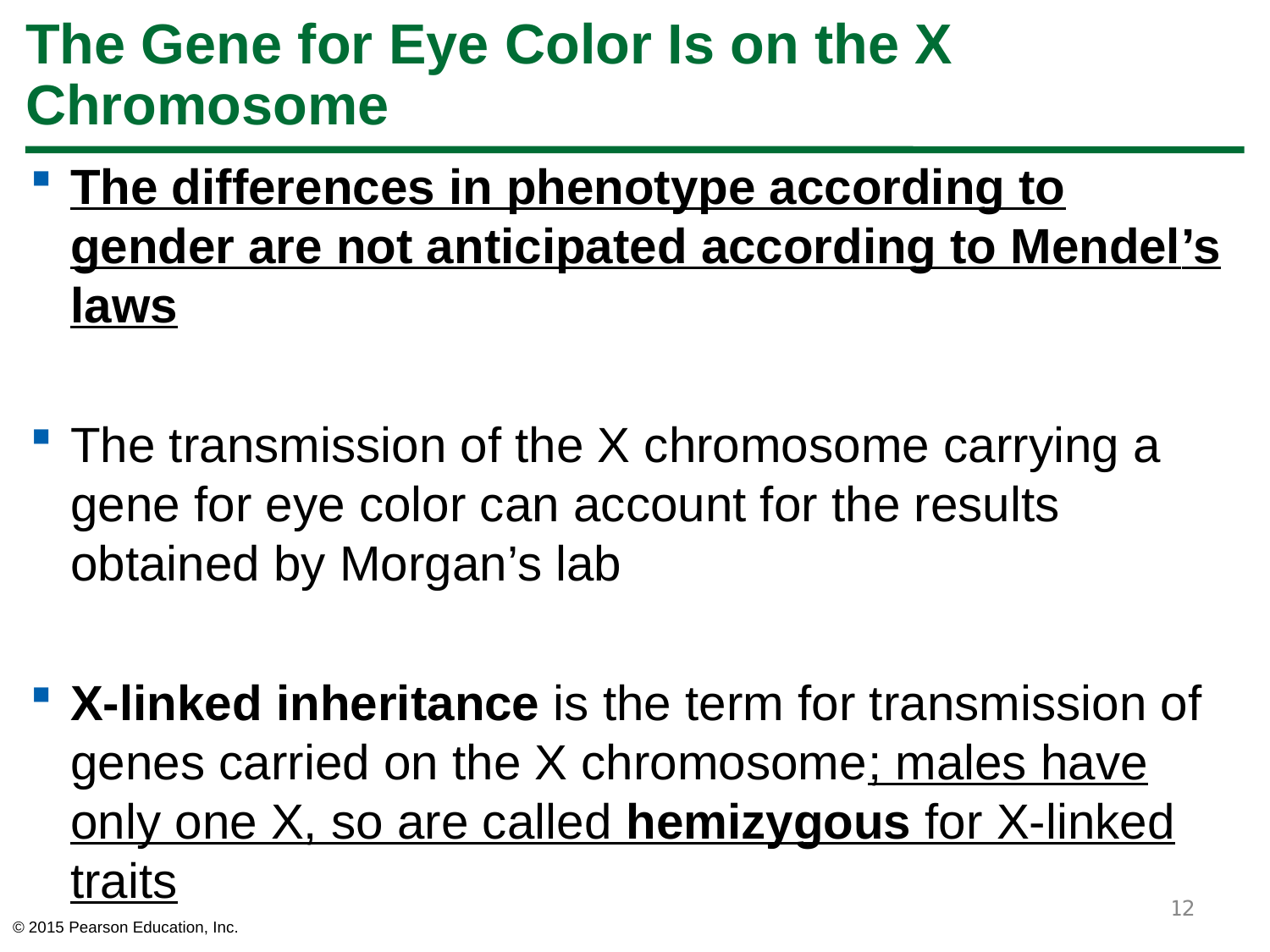

# The Gene for Eye Color Is on the X Chromosome
The differences in phenotype according to gender are not anticipated according to Mendel’s laws

The transmission of the X chromosome carrying a gene for eye color can account for the results obtained by Morgan’s lab

X-linked inheritance is the term for transmission of genes carried on the X chromosome; males have only one X, so are called hemizygous for X-linked traits
12
© 2015 Pearson Education, Inc.